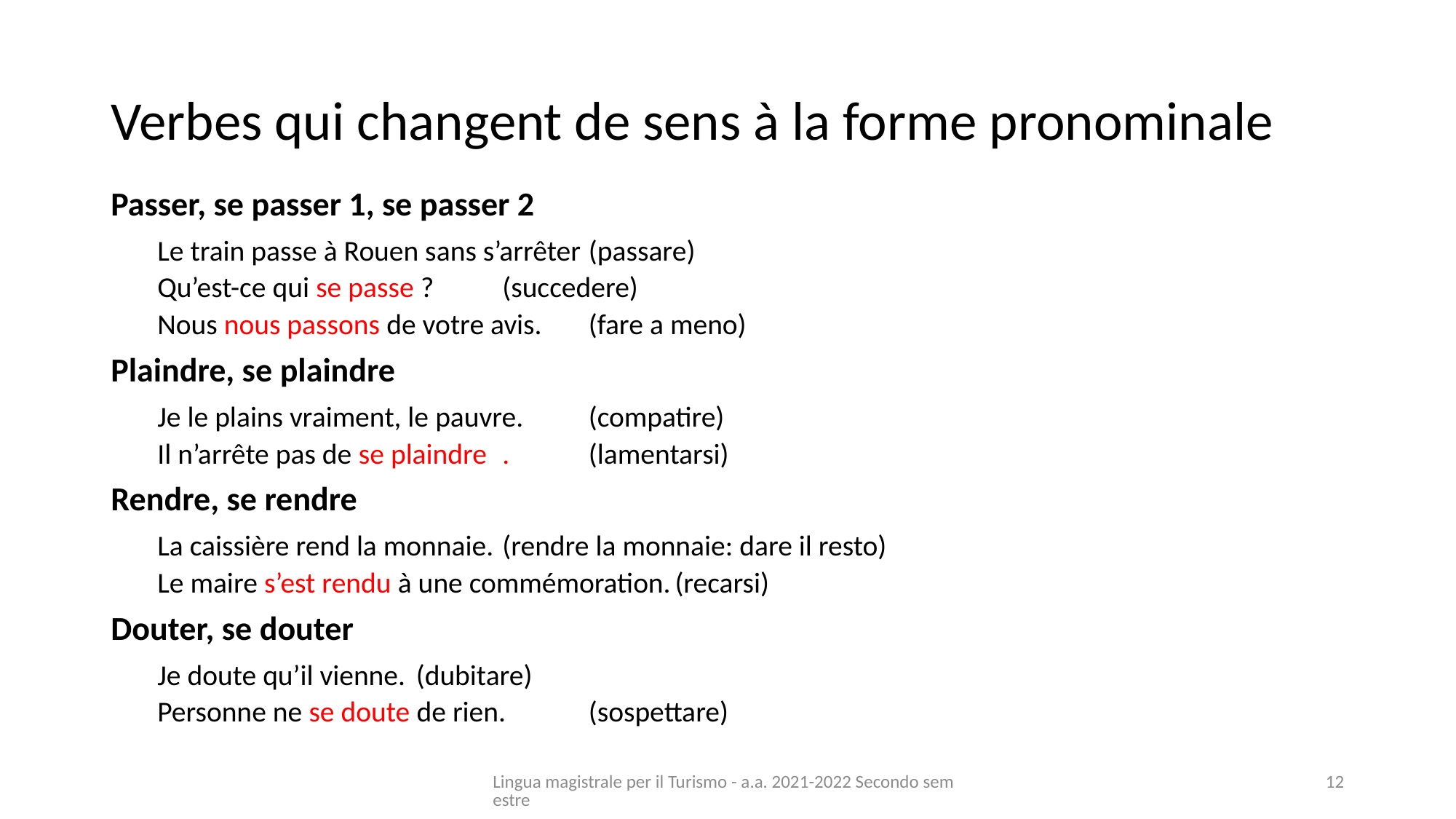

# Verbes qui changent de sens à la forme pronominale
Passer, se passer 1, se passer 2
Le train passe à Rouen sans s’arrêter		(passare)
Qu’est-ce qui se passe ?			(succedere)
Nous nous passons de votre avis.		(fare a meno)
Plaindre, se plaindre
Je le plains vraiment, le pauvre.		(compatire)
Il n’arrête pas de se plaindre	.		(lamentarsi)
Rendre, se rendre
La caissière rend la monnaie.		(rendre la monnaie: dare il resto)
Le maire s’est rendu à une commémoration.	(recarsi)
Douter, se douter
Je doute qu’il vienne.			(dubitare)
Personne ne se doute de rien.		(sospettare)

Lingua magistrale per il Turismo - a.a. 2021-2022 Secondo semestre
12